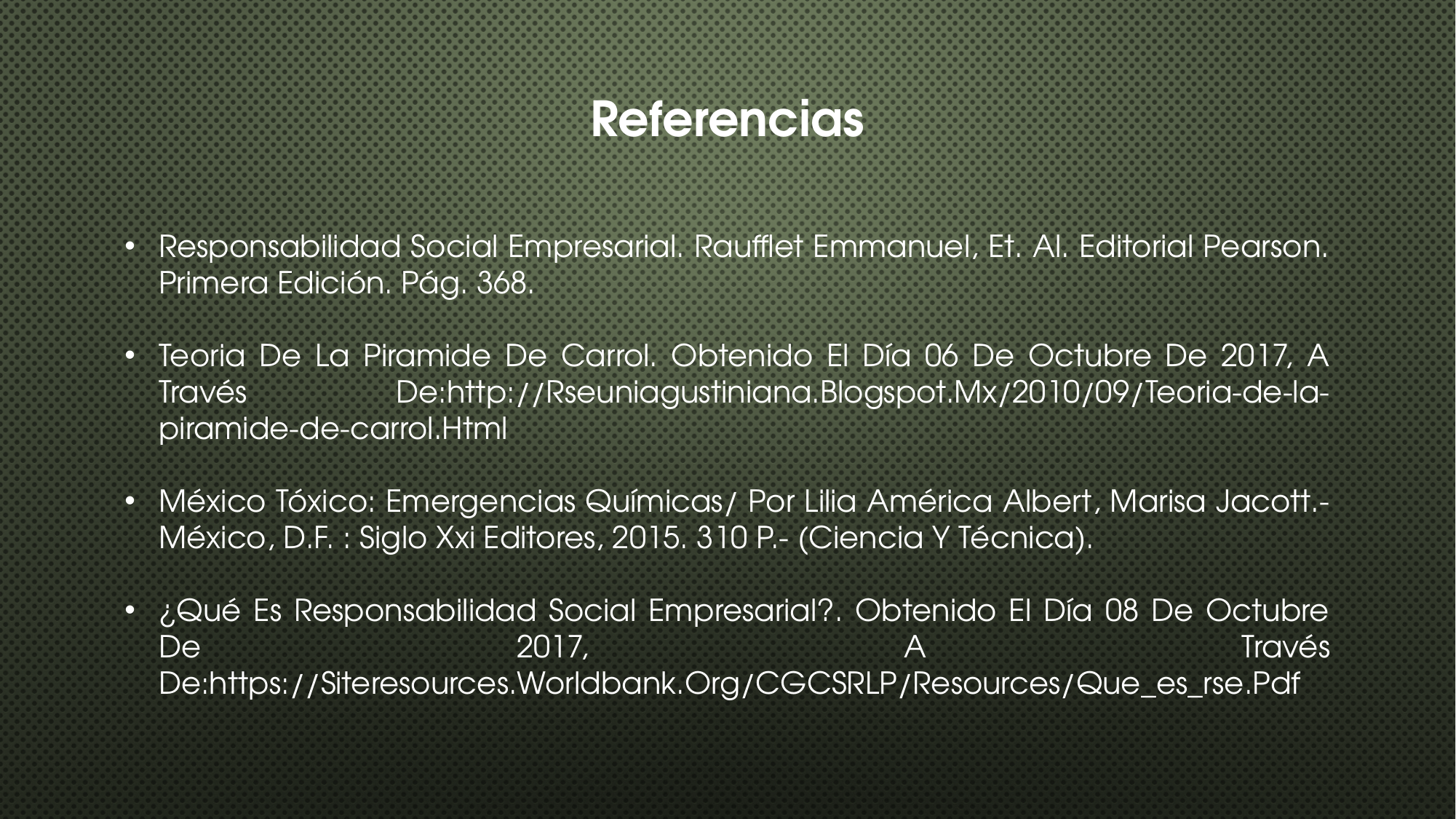

Referencias
Responsabilidad Social Empresarial. Raufflet Emmanuel, Et. Al. Editorial Pearson. Primera Edición. Pág. 368.

Teoria De La Piramide De Carrol. Obtenido El Día 06 De Octubre De 2017, A Través De:http://Rseuniagustiniana.Blogspot.Mx/2010/09/Teoria-de-la-piramide-de-carrol.Html

México Tóxico: Emergencias Químicas/ Por Lilia América Albert, Marisa Jacott.-México, D.F. : Siglo Xxi Editores, 2015. 310 P.- (Ciencia Y Técnica).

¿Qué Es Responsabilidad Social Empresarial?. Obtenido El Día 08 De Octubre De 2017, A Través De:https://Siteresources.Worldbank.Org/CGCSRLP/Resources/Que_es_rse.Pdf